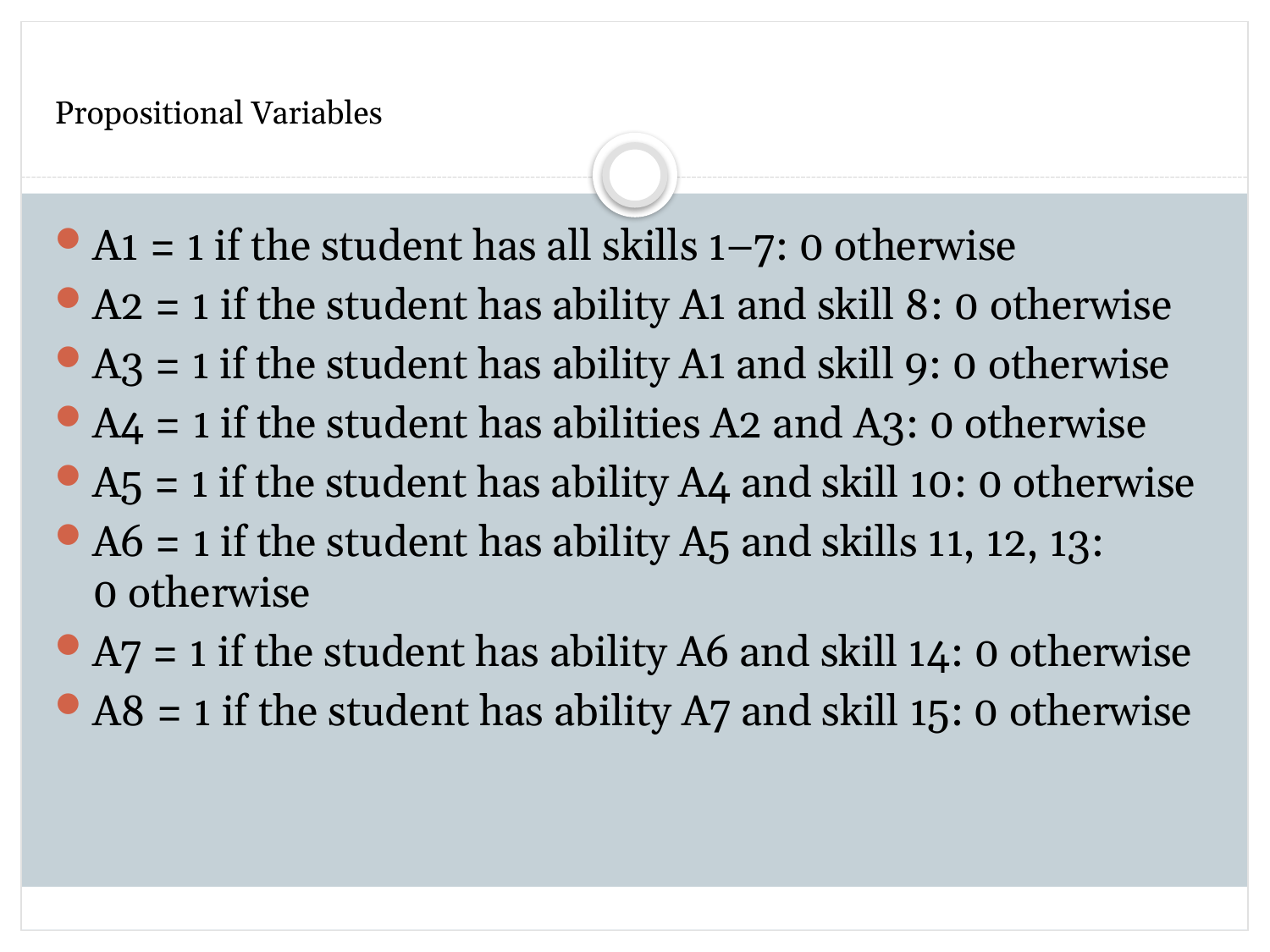

# Propositional Variables
A1 = 1 if the student has all skills 1–7: 0 otherwise
A2 = 1 if the student has ability A1 and skill 8: 0 otherwise
A3 = 1 if the student has ability A1 and skill 9: 0 otherwise
A4 = 1 if the student has abilities A2 and A3: 0 otherwise
A5 = 1 if the student has ability A4 and skill 10: 0 otherwise
A6 = 1 if the student has ability A5 and skills 11, 12, 13:         0 otherwise
A7 = 1 if the student has ability A6 and skill 14: 0 otherwise
A8 = 1 if the student has ability A7 and skill 15: 0 otherwise